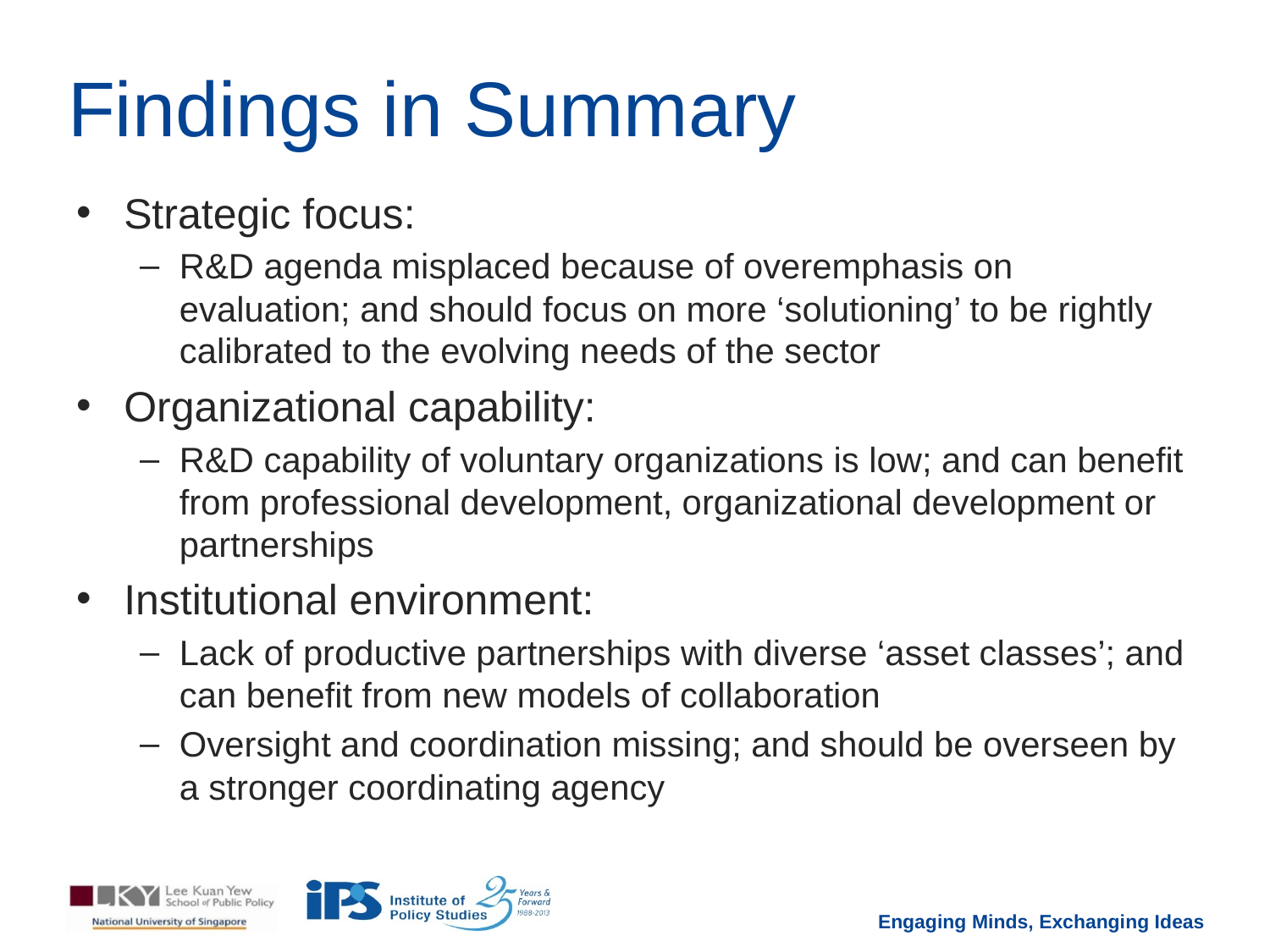

# Findings in Summary
Strategic focus:
R&D agenda misplaced because of overemphasis on evaluation; and should focus on more ‘solutioning’ to be rightly calibrated to the evolving needs of the sector
Organizational capability:
R&D capability of voluntary organizations is low; and can benefit from professional development, organizational development or partnerships
Institutional environment:
Lack of productive partnerships with diverse ‘asset classes’; and can benefit from new models of collaboration
Oversight and coordination missing; and should be overseen by a stronger coordinating agency